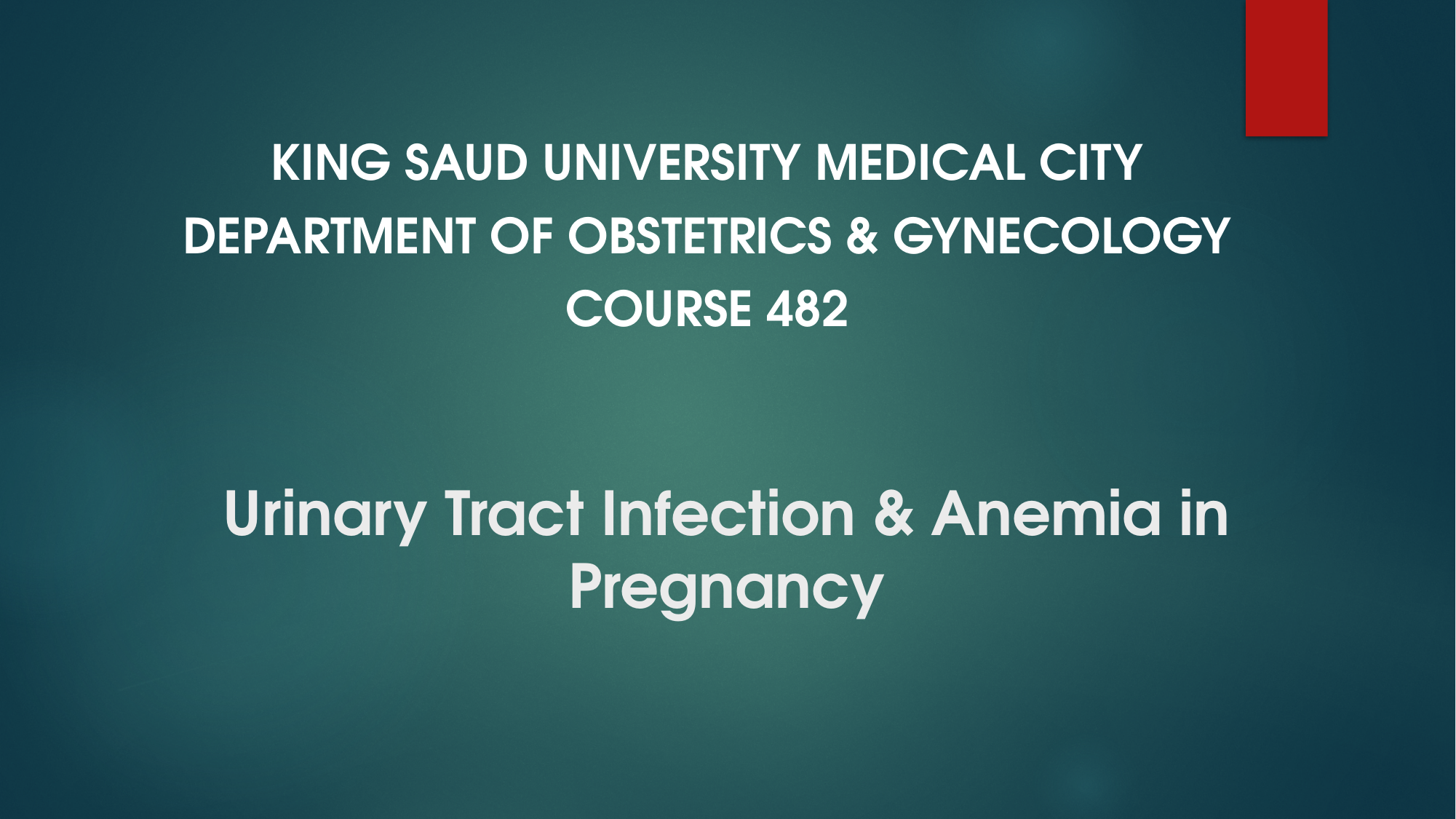

King Saud University medical city
Department of obstetrics & gynecology
course 482
# Urinary Tract Infection & Anemia in Pregnancy